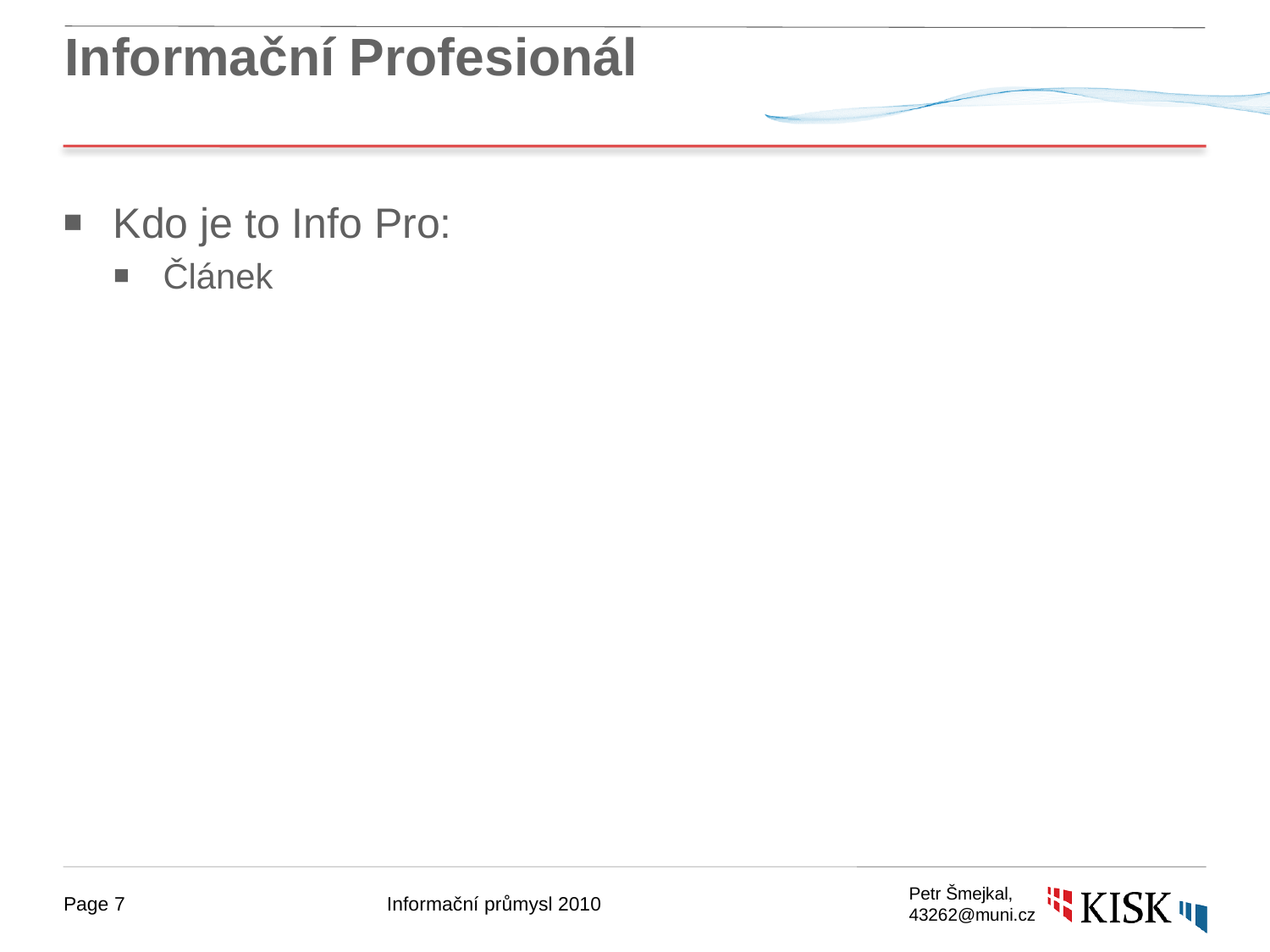

# Informační Profesionál
Kdo je to Info Pro:
Článek